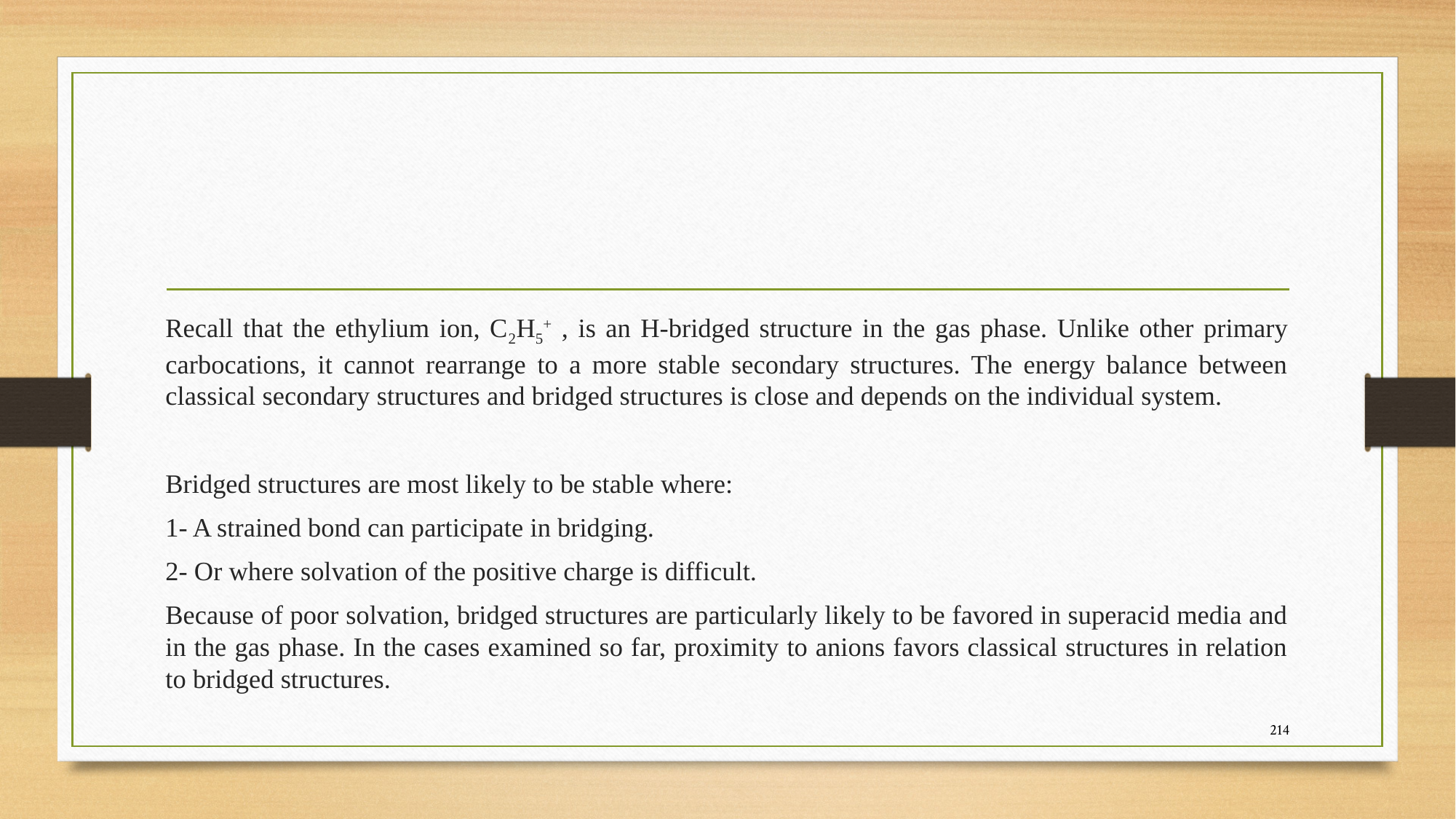

#
Recall that the ethylium ion, C2H5+ , is an H-bridged structure in the gas phase. Unlike other primary carbocations, it cannot rearrange to a more stable secondary structures. The energy balance between classical secondary structures and bridged structures is close and depends on the individual system.

Bridged structures are most likely to be stable where:
1- A strained bond can participate in bridging.
2- Or where solvation of the positive charge is difficult.
Because of poor solvation, bridged structures are particularly likely to be favored in superacid media and in the gas phase. In the cases examined so far, proximity to anions favors classical structures in relation to bridged structures.
214